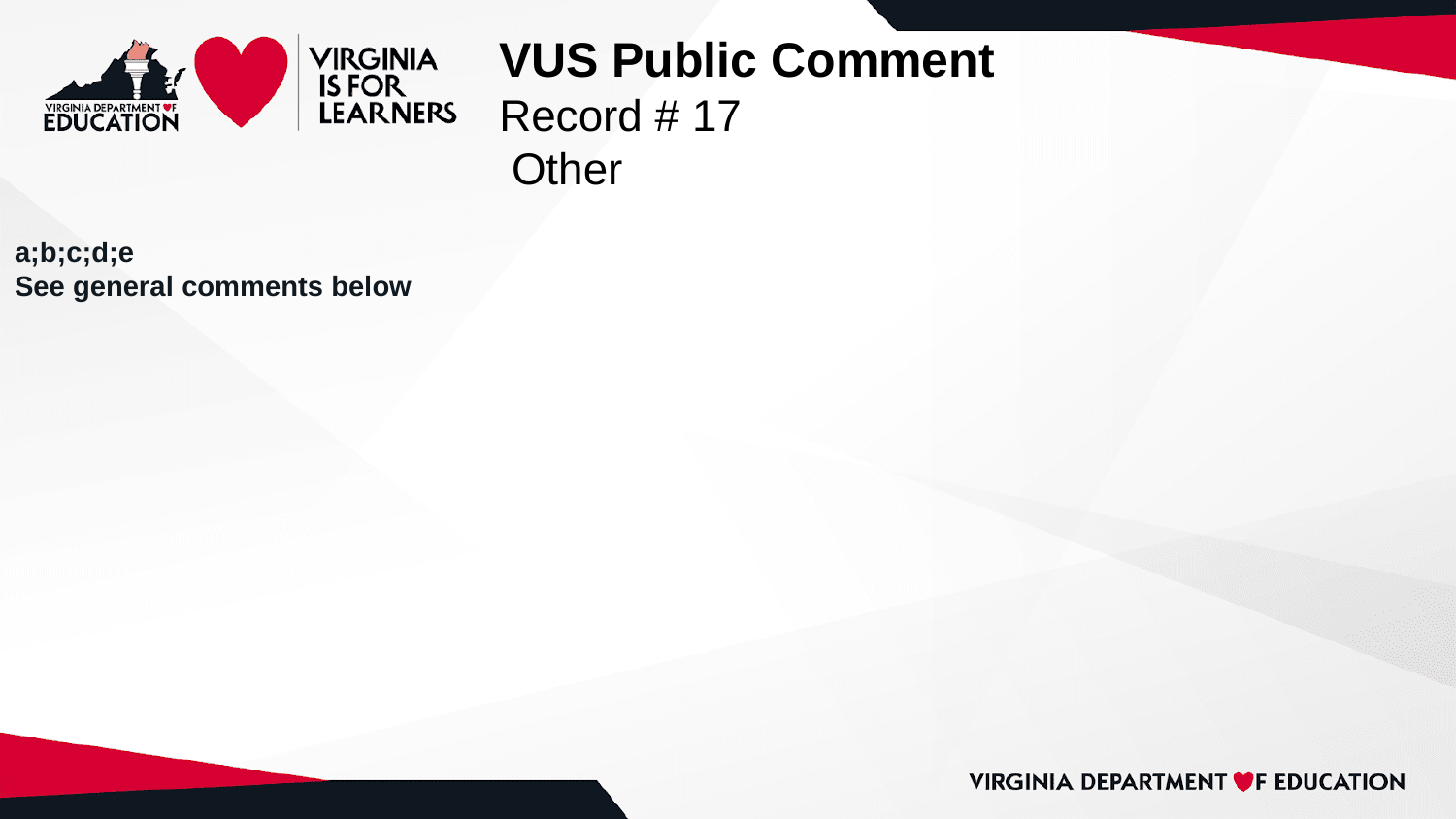

# VUS Public Comment
Record # 17
 Other

a;b;c;d;e
See general comments below